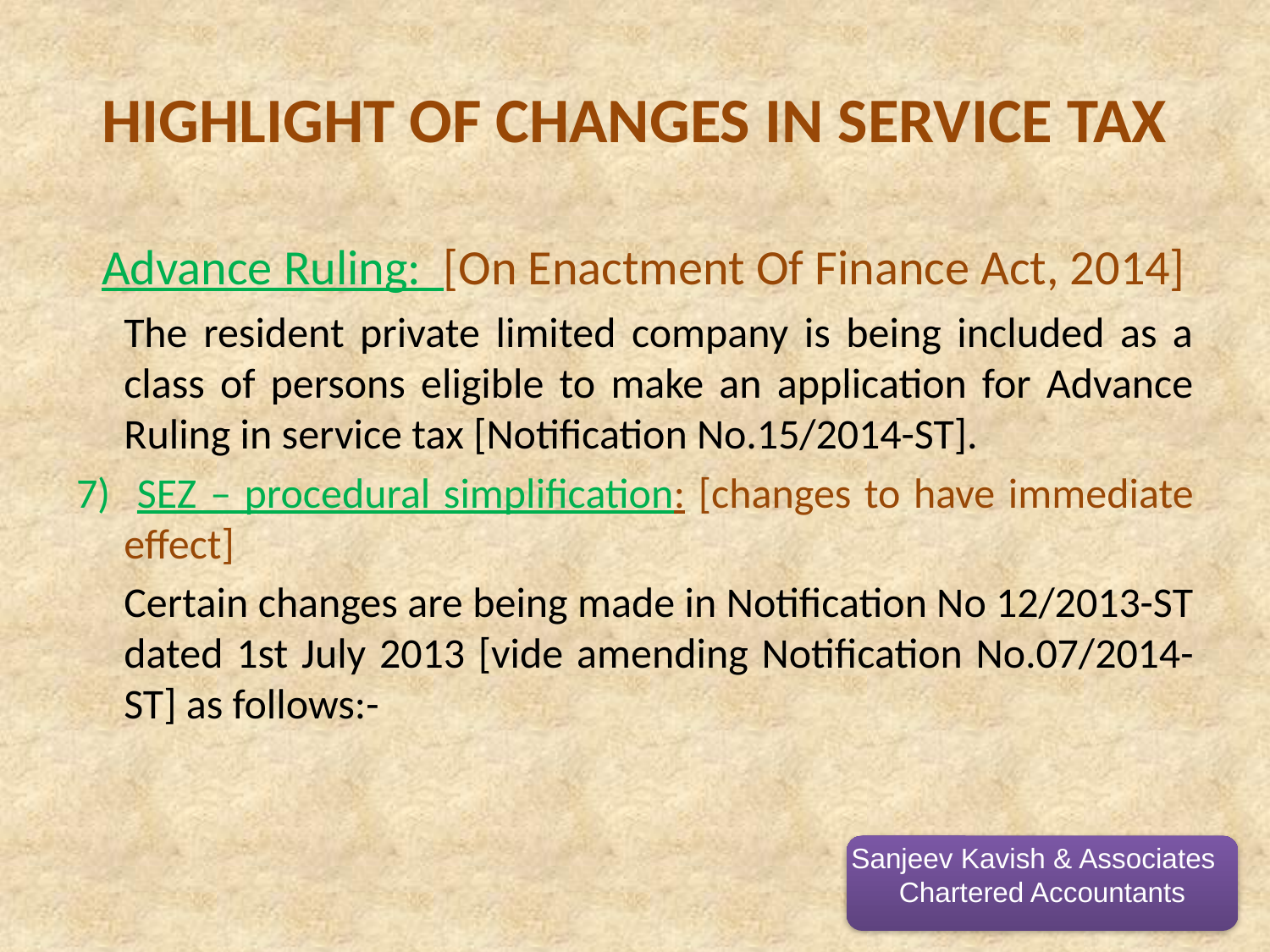

# HIGHLIGHT OF CHANGES IN SERVICE TAX
  Advance Ruling:  [On Enactment Of Finance Act, 2014]
	The resident private limited company is being included as a class of persons eligible to make an application for Advance Ruling in service tax [Notification No.15/2014-ST].
7)  SEZ – procedural simplification: [changes to have immediate effect]
	Certain changes are being made in Notification No 12/2013-ST dated 1st July 2013 [vide amending Notification No.07/2014-ST] as follows:-

Sanjeev Kavish & Associates
Chartered Accountants